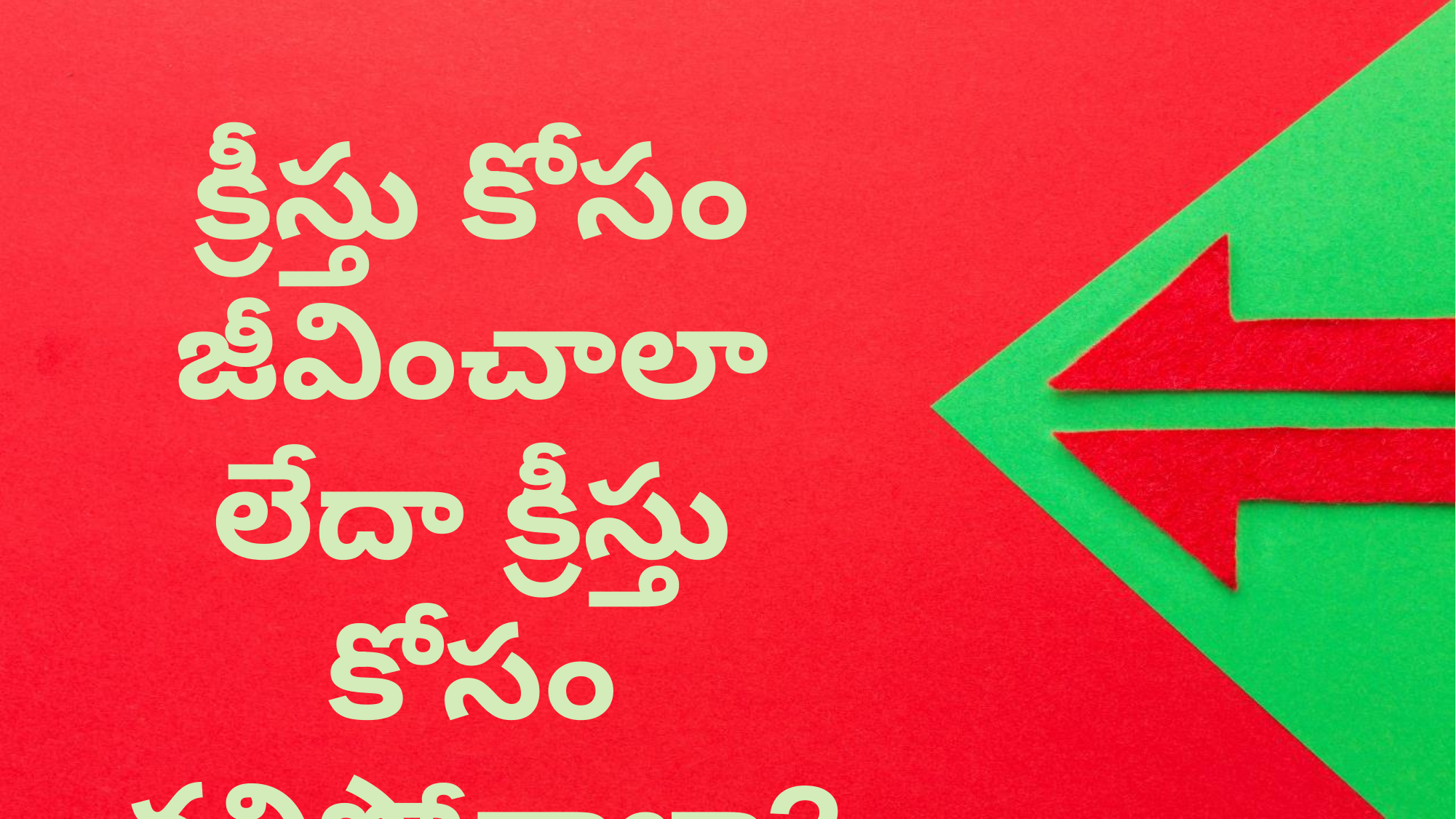

క్రీస్తు కోసం జీవించాలా లేదా క్రీస్తు కోసం చనిపోవాలా?